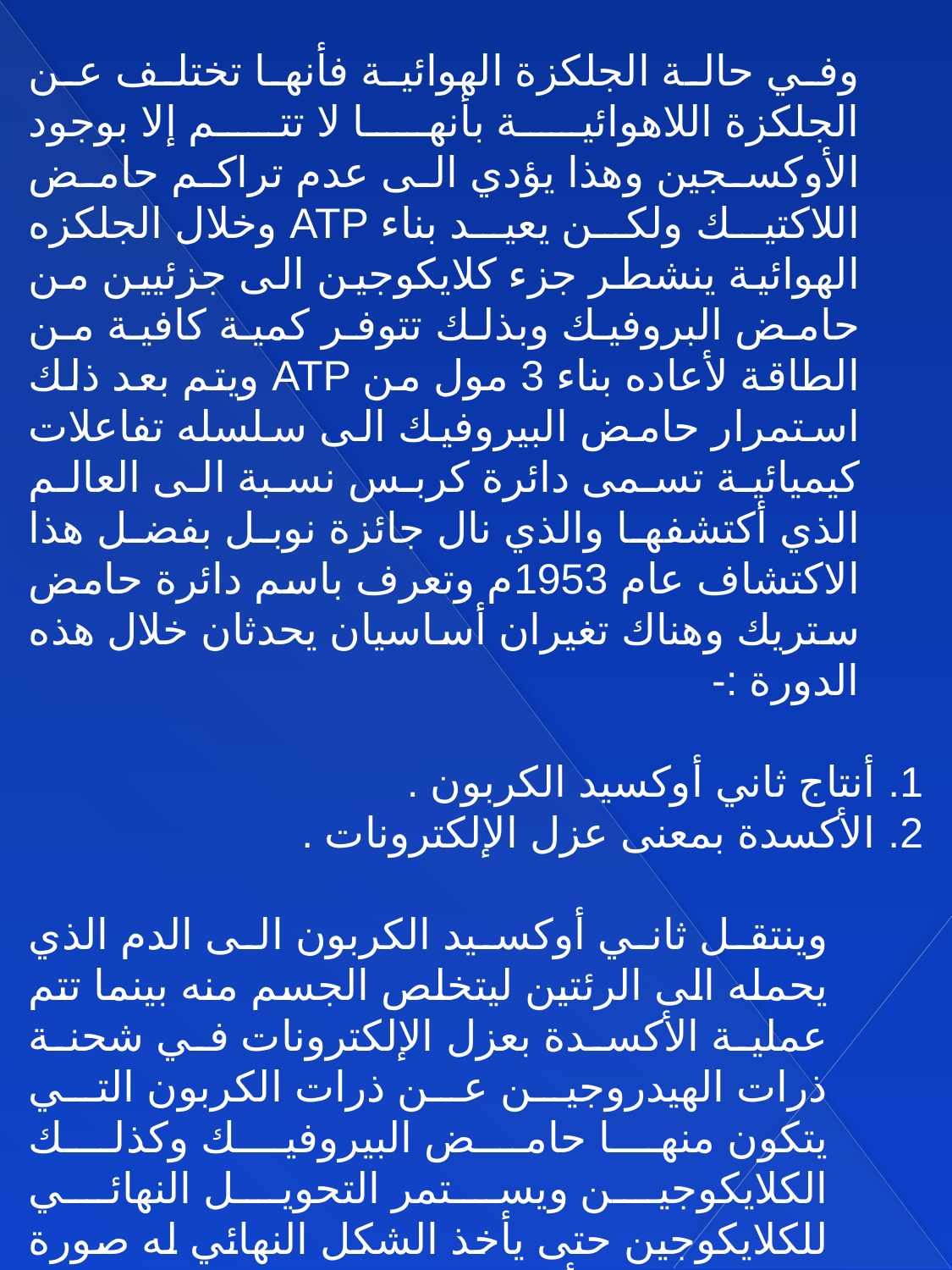

وفي حالة الجلكزة الهوائية فأنها تختلف عن الجلكزة اللاهوائية بأنها لا تتم إلا بوجود الأوكسجين وهذا يؤدي الى عدم تراكم حامض اللاكتيك ولكن يعيد بناء ATP وخلال الجلكزه الهوائية ينشطر جزء كلايكوجين الى جزئيين من حامض البروفيك وبذلك تتوفر كمية كافية من الطاقة لأعاده بناء 3 مول من ATP ويتم بعد ذلك استمرار حامض البيروفيك الى سلسله تفاعلات كيميائية تسمى دائرة كربس نسبة الى العالم الذي أكتشفها والذي نال جائزة نوبل بفضل هذا الاكتشاف عام 1953م وتعرف باسم دائرة حامض ستريك وهناك تغيران أساسيان يحدثان خلال هذه الدورة :-

أنتاج ثاني أوكسيد الكربون .
الأكسدة بمعنى عزل الإلكترونات .

وينتقل ثاني أوكسيد الكربون الى الدم الذي يحمله الى الرئتين ليتخلص الجسم منه بينما تتم عملية الأكسدة بعزل الإلكترونات في شحنة ذرات الهيدروجين عن ذرات الكربون التي يتكون منها حامض البيروفيك وكذلك الكلايكوجين ويستمر التحويل النهائي للكلايكوجين حتى يأخذ الشكل النهائي له صورة ماء بواسطة أيونات الهيدروجين والكترونات التي عزلت بواسطة دائرة كربس وأوكسجين هواء التنفس وتسمى سلسلة التفاعلات الكيميائية التي تشكل الماء نظام النقل الإلكتروني أو السلسلة التنفسية .